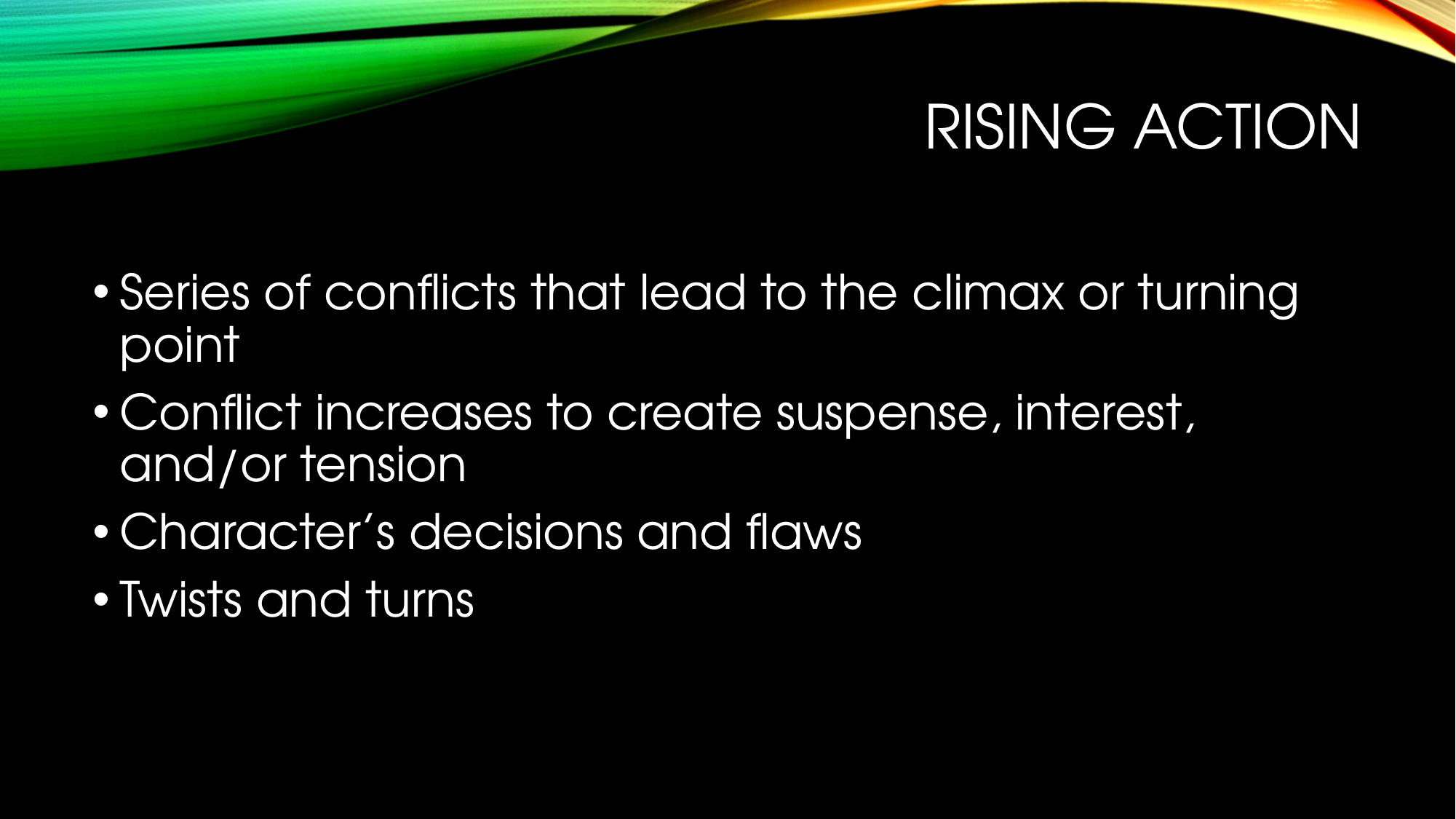

Rising action
Series of conflicts that lead to the climax or turning point
Conflict increases to create suspense, interest, and/or tension
Character’s decisions and flaws
Twists and turns